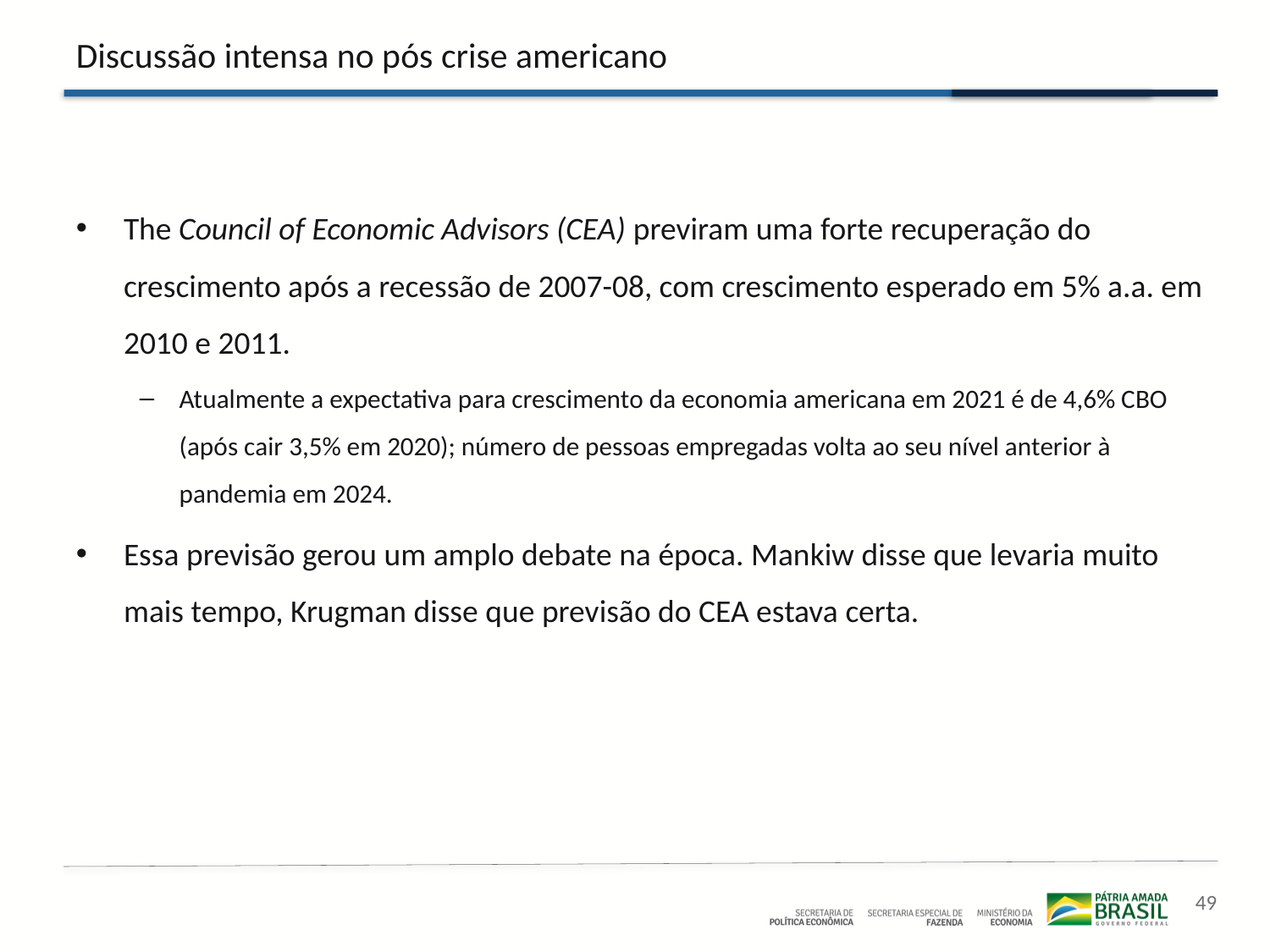

# Discussão intensa no pós crise americano
The Council of Economic Advisors (CEA) previram uma forte recuperação do crescimento após a recessão de 2007-08, com crescimento esperado em 5% a.a. em 2010 e 2011.
Atualmente a expectativa para crescimento da economia americana em 2021 é de 4,6% CBO (após cair 3,5% em 2020); número de pessoas empregadas volta ao seu nível anterior à pandemia em 2024.
Essa previsão gerou um amplo debate na época. Mankiw disse que levaria muito mais tempo, Krugman disse que previsão do CEA estava certa.